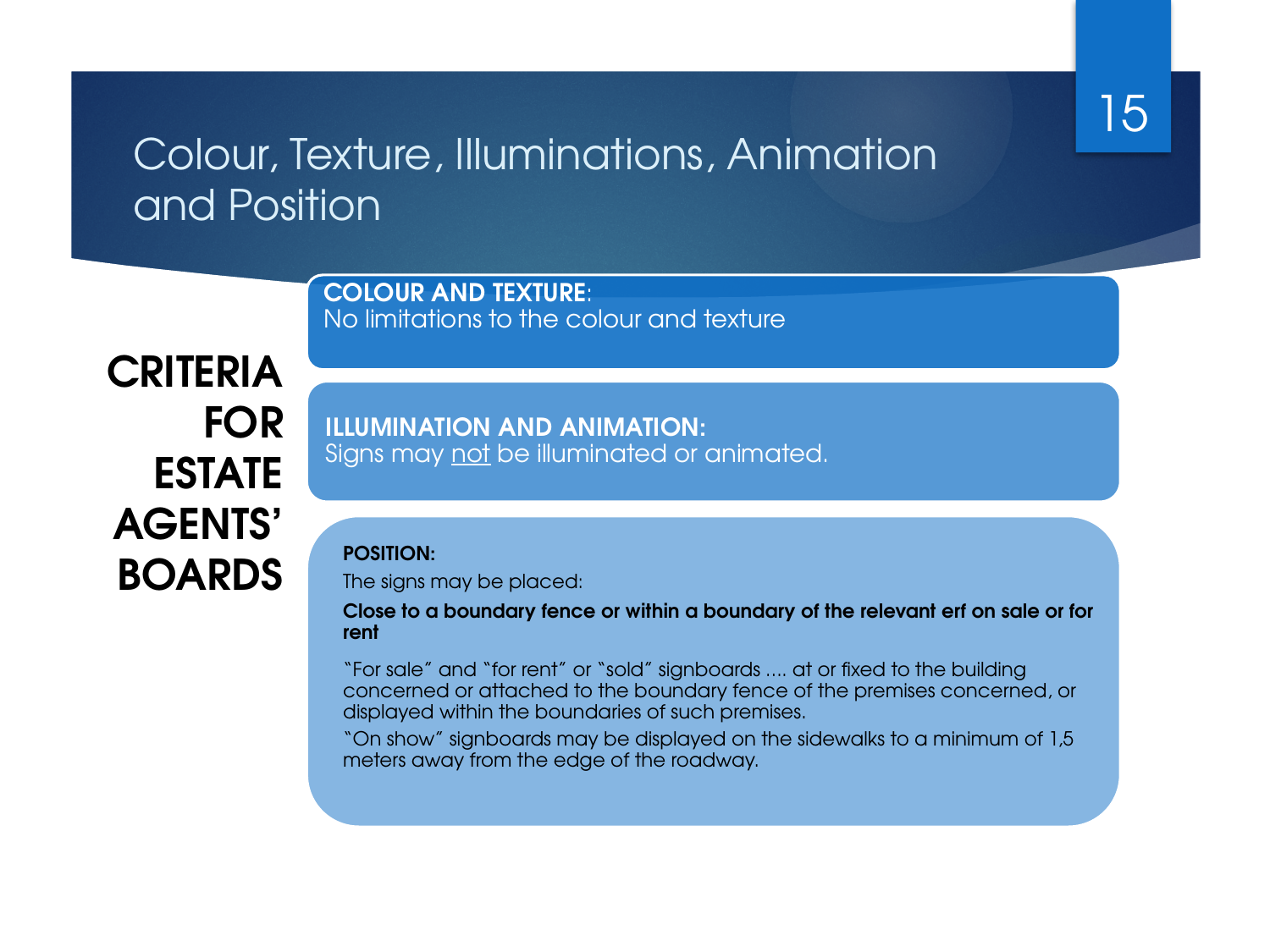

15
# Colour, Texture, Illuminations, Animation and Position
CRITERIA FOR ESTATE AGENTS’ BOARDS
COLOUR AND TEXTURE:
No limitations to the colour and texture

ILLUMINATION AND ANIMATION:
Signs may not be illuminated or animated.
POSITION:
The signs may be placed:

Close to a boundary fence or within a boundary of the relevant erf on sale or for rent

“For sale” and “for rent” or “sold” signboards …. at or fixed to the building concerned or attached to the boundary fence of the premises concerned, or displayed within the boundaries of such premises.
“On show” signboards may be displayed on the sidewalks to a minimum of 1,5 meters away from the edge of the roadway.